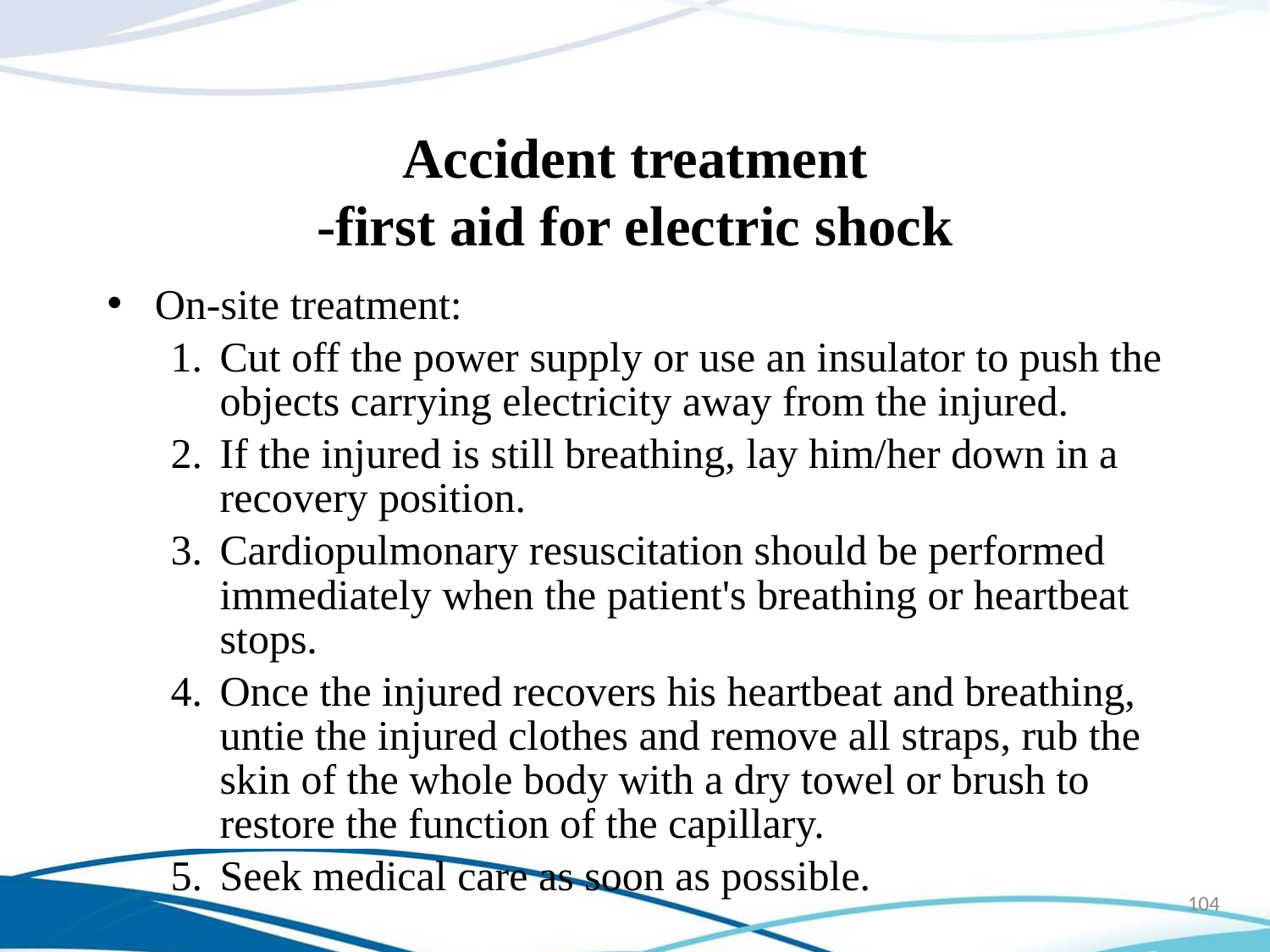

# Accident treatment -first aid for electric shock
On-site treatment:
Cut off the power supply or use an insulator to push the objects carrying electricity away from the injured.
If the injured is still breathing, lay him/her down in a recovery position.
Cardiopulmonary resuscitation should be performed immediately when the patient's breathing or heartbeat stops.
Once the injured recovers his heartbeat and breathing, untie the injured clothes and remove all straps, rub the skin of the whole body with a dry towel or brush to restore the function of the capillary.
Seek medical care as soon as possible.
104